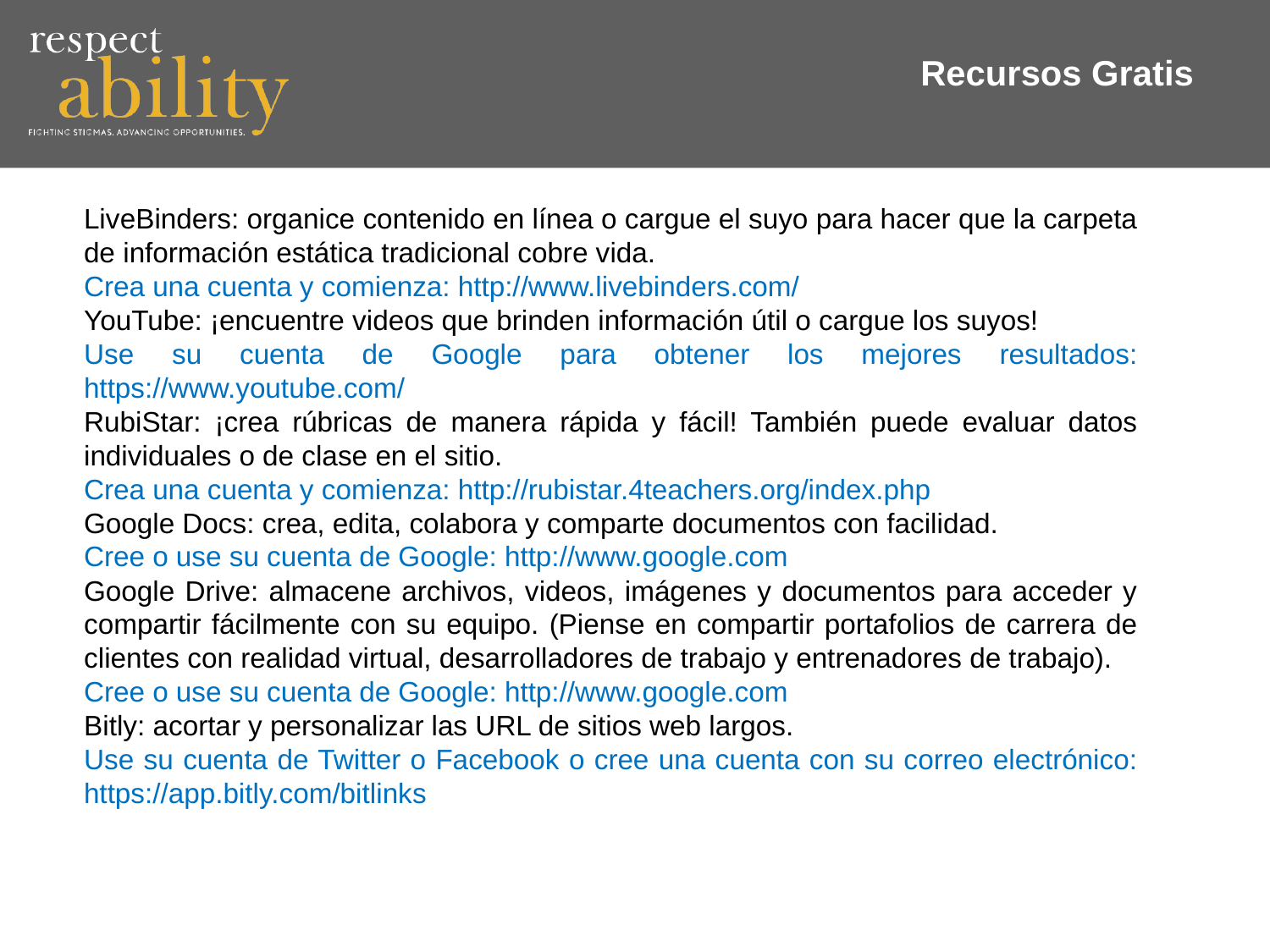

# Recursos Gratis
LiveBinders: organice contenido en línea o cargue el suyo para hacer que la carpeta de información estática tradicional cobre vida.
Crea una cuenta y comienza: http://www.livebinders.com/
YouTube: ¡encuentre videos que brinden información útil o cargue los suyos!
Use su cuenta de Google para obtener los mejores resultados: https://www.youtube.com/
RubiStar: ¡crea rúbricas de manera rápida y fácil! También puede evaluar datos individuales o de clase en el sitio.
Crea una cuenta y comienza: http://rubistar.4teachers.org/index.php
Google Docs: crea, edita, colabora y comparte documentos con facilidad.
Cree o use su cuenta de Google: http://www.google.com
Google Drive: almacene archivos, videos, imágenes y documentos para acceder y compartir fácilmente con su equipo. (Piense en compartir portafolios de carrera de clientes con realidad virtual, desarrolladores de trabajo y entrenadores de trabajo).
Cree o use su cuenta de Google: http://www.google.com
Bitly: acortar y personalizar las URL de sitios web largos.
Use su cuenta de Twitter o Facebook o cree una cuenta con su correo electrónico: https://app.bitly.com/bitlinks